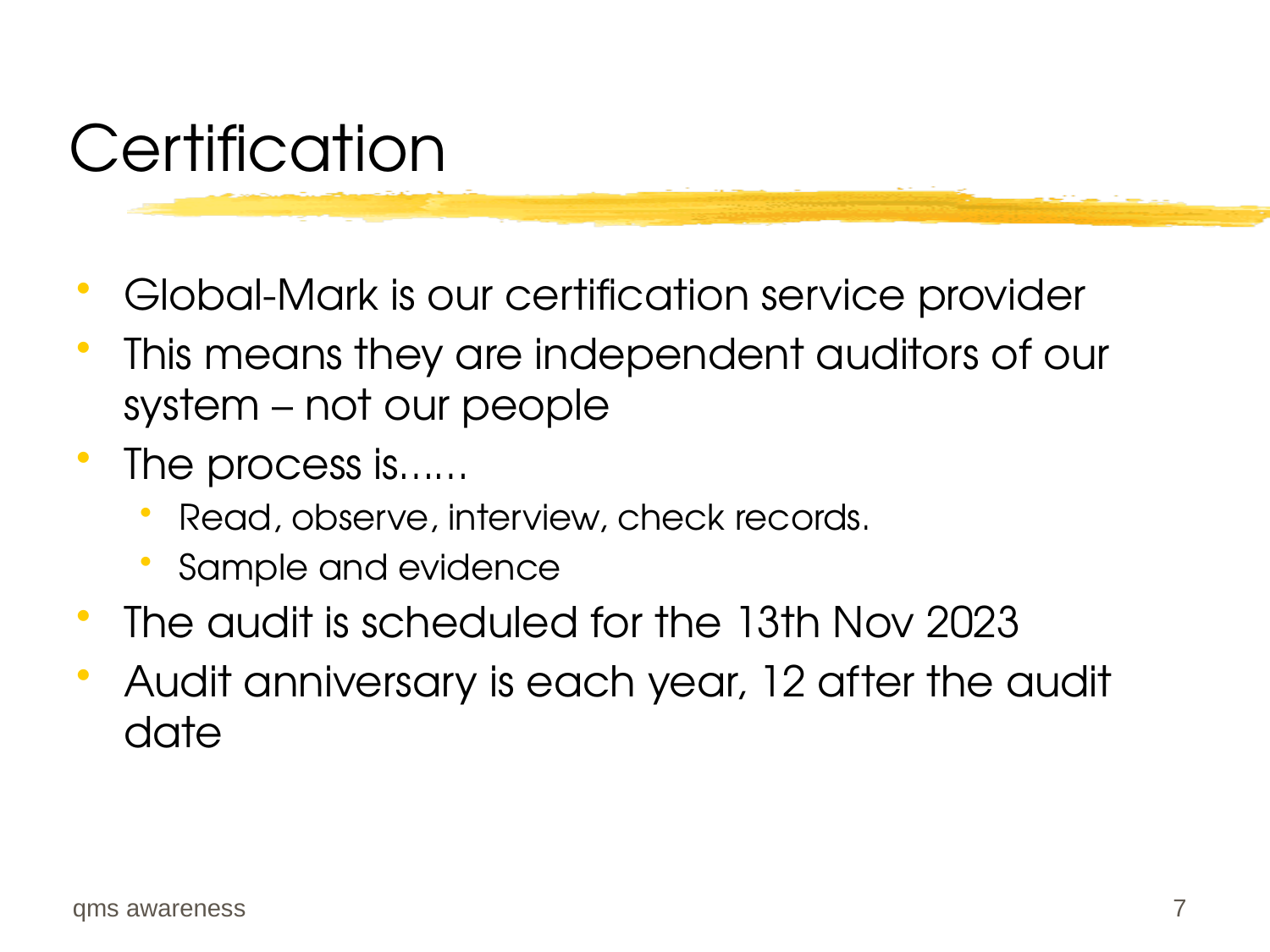

# Certification
Global-Mark is our certification service provider
This means they are independent auditors of our system – not our people
The process is……
Read, observe, interview, check records.
Sample and evidence
The audit is scheduled for the 13th Nov 2023
Audit anniversary is each year, 12 after the audit date
qms awareness
7